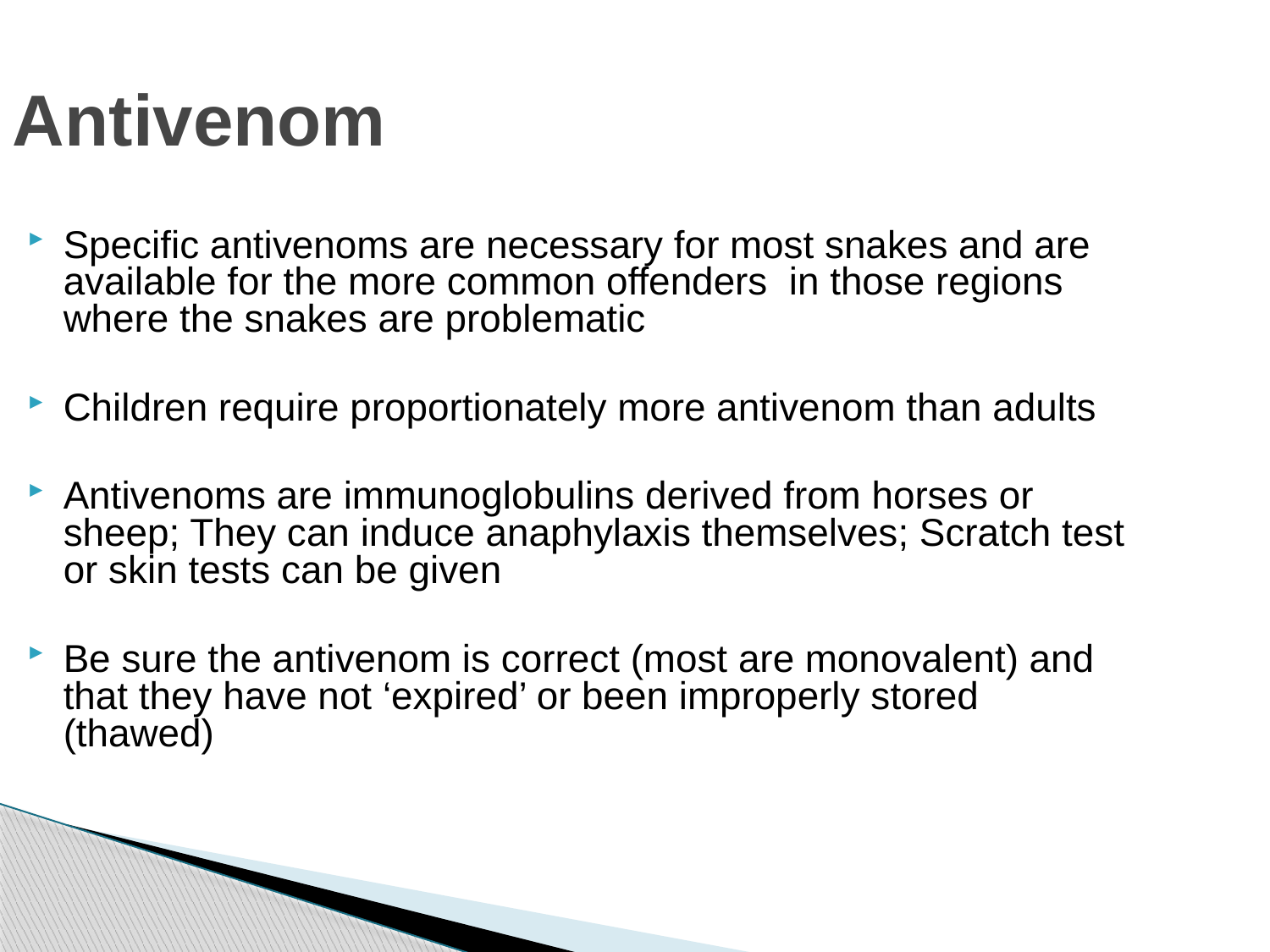

Antivenom
Specific antivenoms are necessary for most snakes and are available for the more common offenders  in those regions where the snakes are problematic

Children require proportionately more antivenom than adults

Antivenoms are immunoglobulins derived from horses or sheep; They can induce anaphylaxis themselves; Scratch test or skin tests can be given

Be sure the antivenom is correct (most are monovalent) and that they have not ‘expired’ or been improperly stored (thawed)